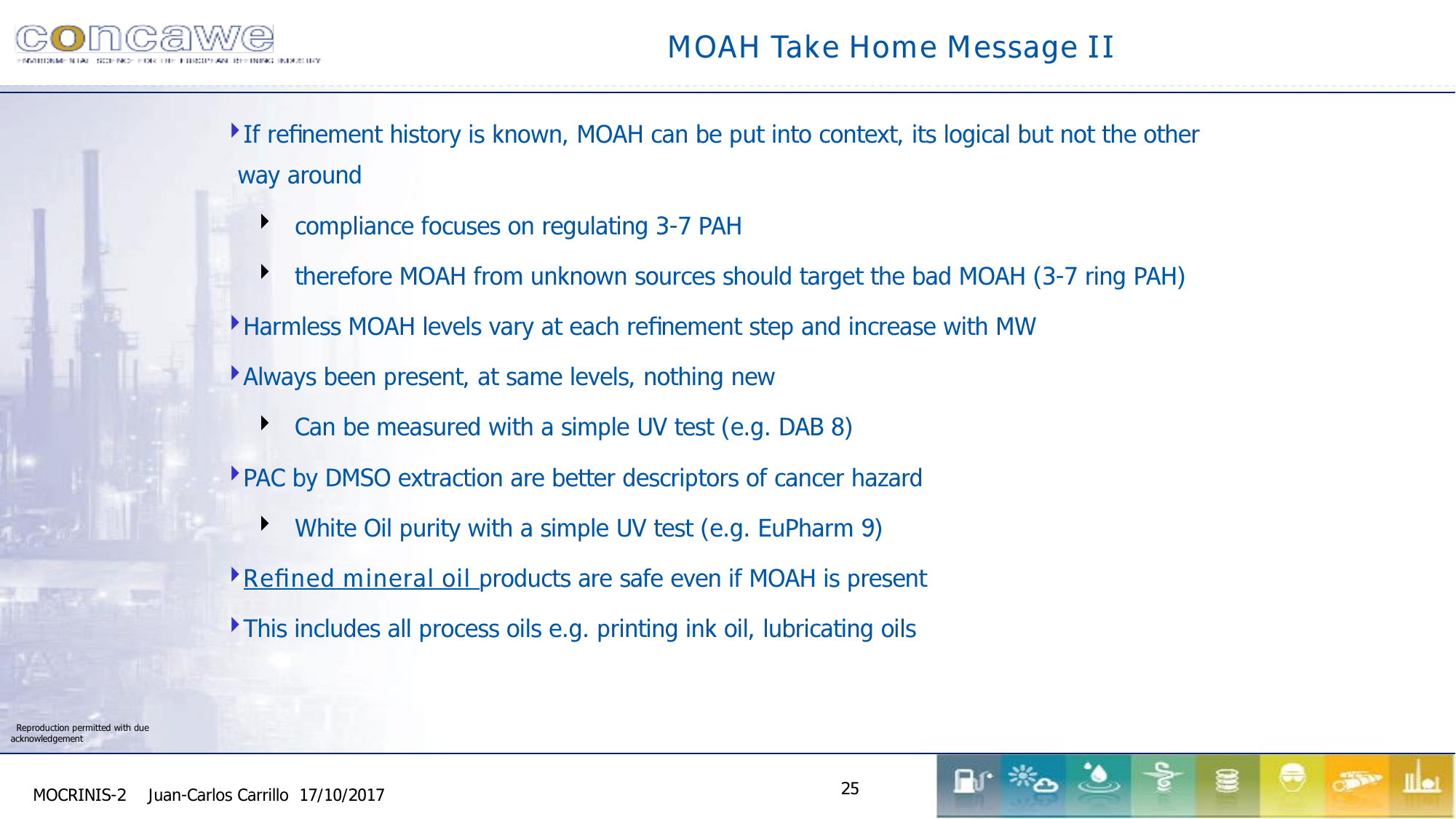

# MOAH Take Home Message II
If refinement history is known, MOAH can be put into context, its logical but not the other way around
compliance focuses on regulating 3-7 PAH
therefore MOAH from unknown sources should target the bad MOAH (3-7 ring PAH)
Harmless MOAH levels vary at each refinement step and increase with MW
Always been present, at same levels, nothing new
Can be measured with a simple UV test (e.g. DAB 8)
PAC by DMSO extraction are better descriptors of cancer hazard
White Oil purity with a simple UV test (e.g. EuPharm 9)
Refined mineral oil products are safe even if MOAH is present
This includes all process oils e.g. printing ink oil, lubricating oils

25
MOCRINIS-2    Juan-Carlos Carrillo  17/10/2017